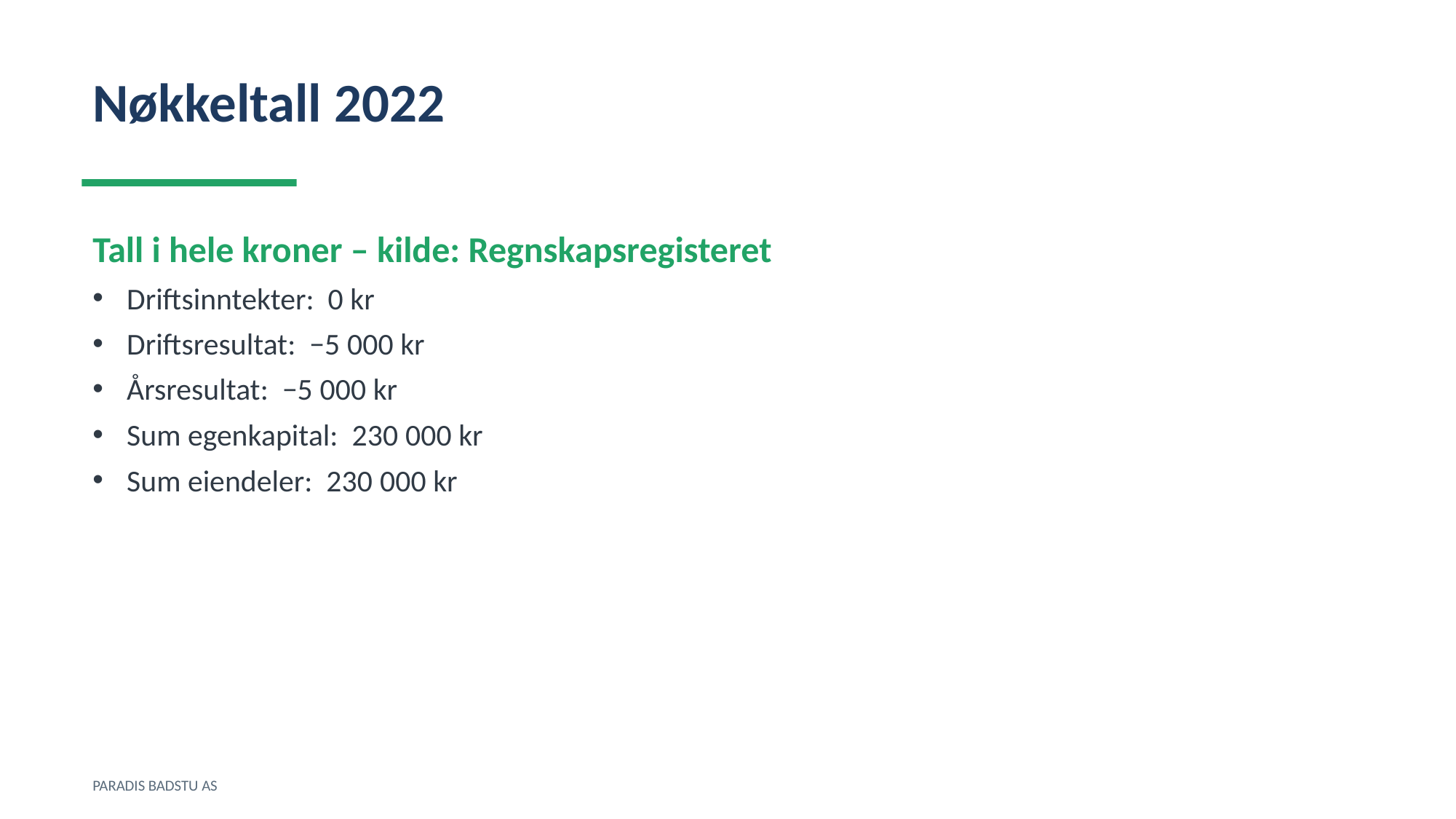

Nøkkeltall 2022

Tall i hele kroner – kilde: Regnskapsregisteret
Driftsinntekter:  0 kr
Driftsresultat:  −5 000 kr
Årsresultat:  −5 000 kr
Sum egenkapital:  230 000 kr
Sum eiendeler:  230 000 kr
PARADIS BADSTU AS